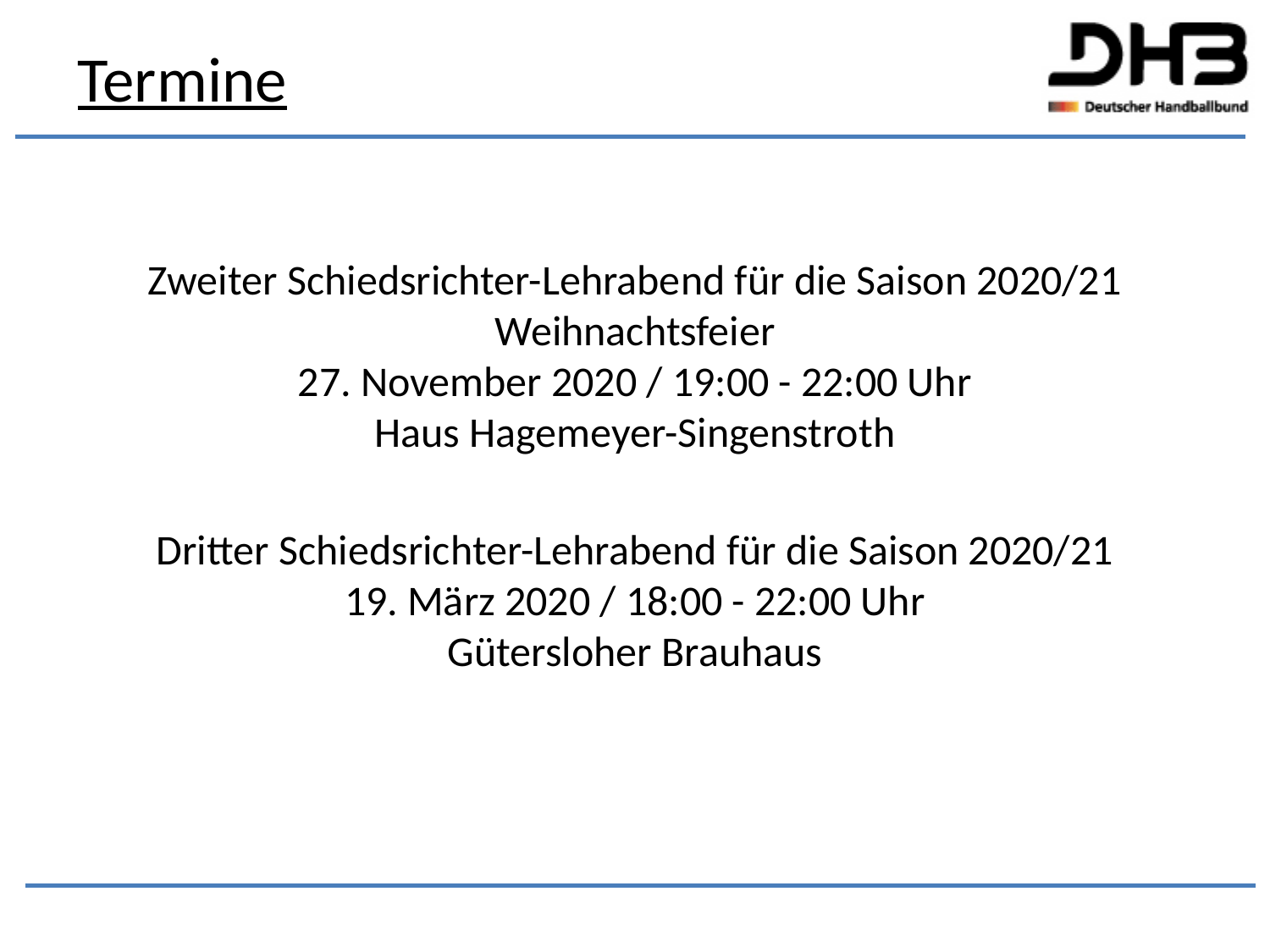

# Termine
Zweiter Schiedsrichter-Lehrabend für die Saison 2020/21
Weihnachtsfeier
27. November 2020 / 19:00 - 22:00 Uhr
Haus Hagemeyer-Singenstroth

Dritter Schiedsrichter-Lehrabend für die Saison 2020/21
19. März 2020 / 18:00 - 22:00 Uhr
Gütersloher Brauhaus